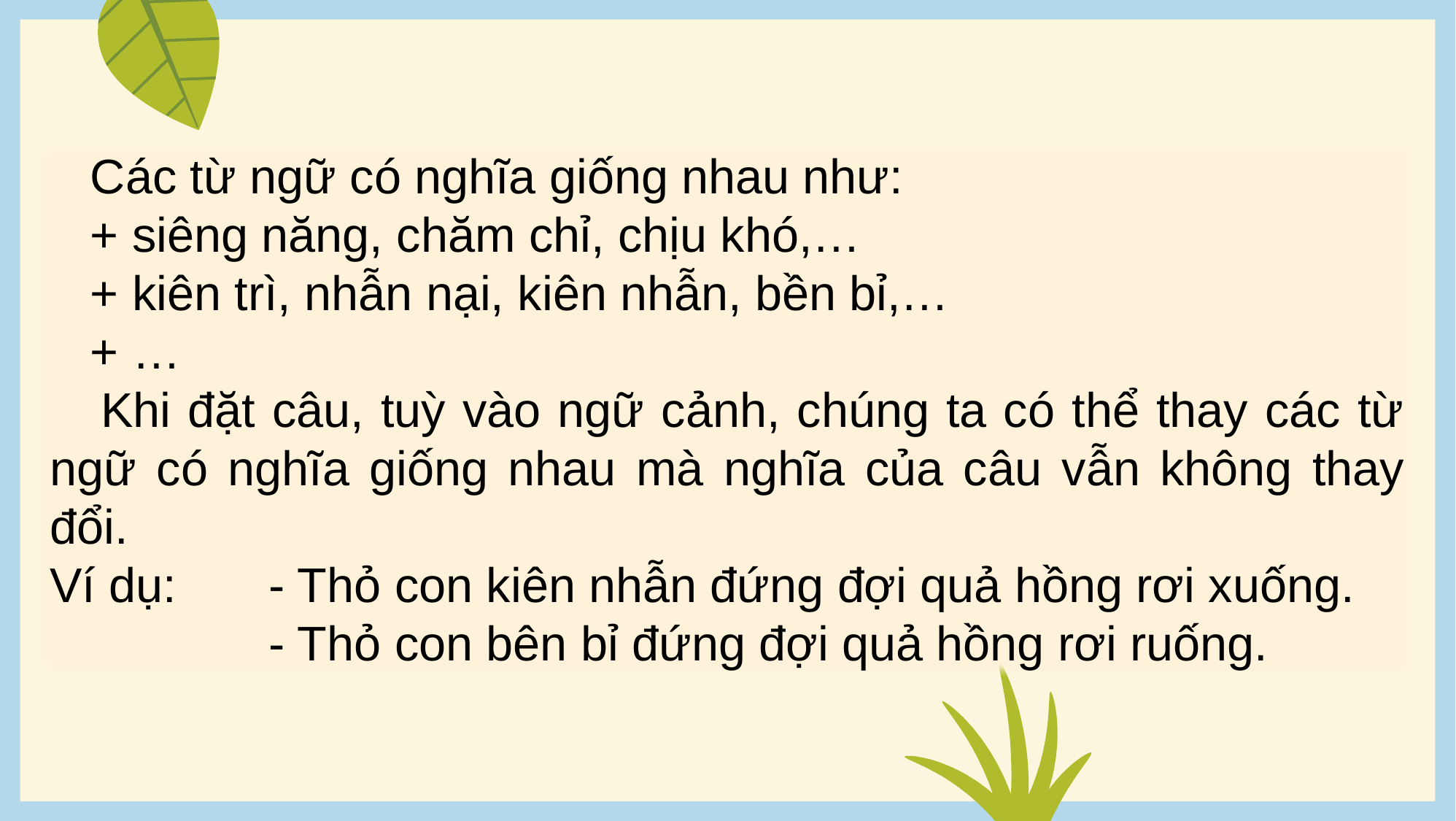

Các từ ngữ có nghĩa giống nhau như:
   + siêng năng, chăm chỉ, chịu khó,…
   + kiên trì, nhẫn nại, kiên nhẫn, bền bỉ,…
   + …
   Khi đặt câu, tuỳ vào ngữ cảnh, chúng ta có thể thay các từ ngữ có nghĩa giống nhau mà nghĩa của câu vẫn không thay đổi.
Ví dụ: 	- Thỏ con kiên nhẫn đứng đợi quả hồng rơi xuống.
		- Thỏ con bên bỉ đứng đợi quả hồng rơi ruống.